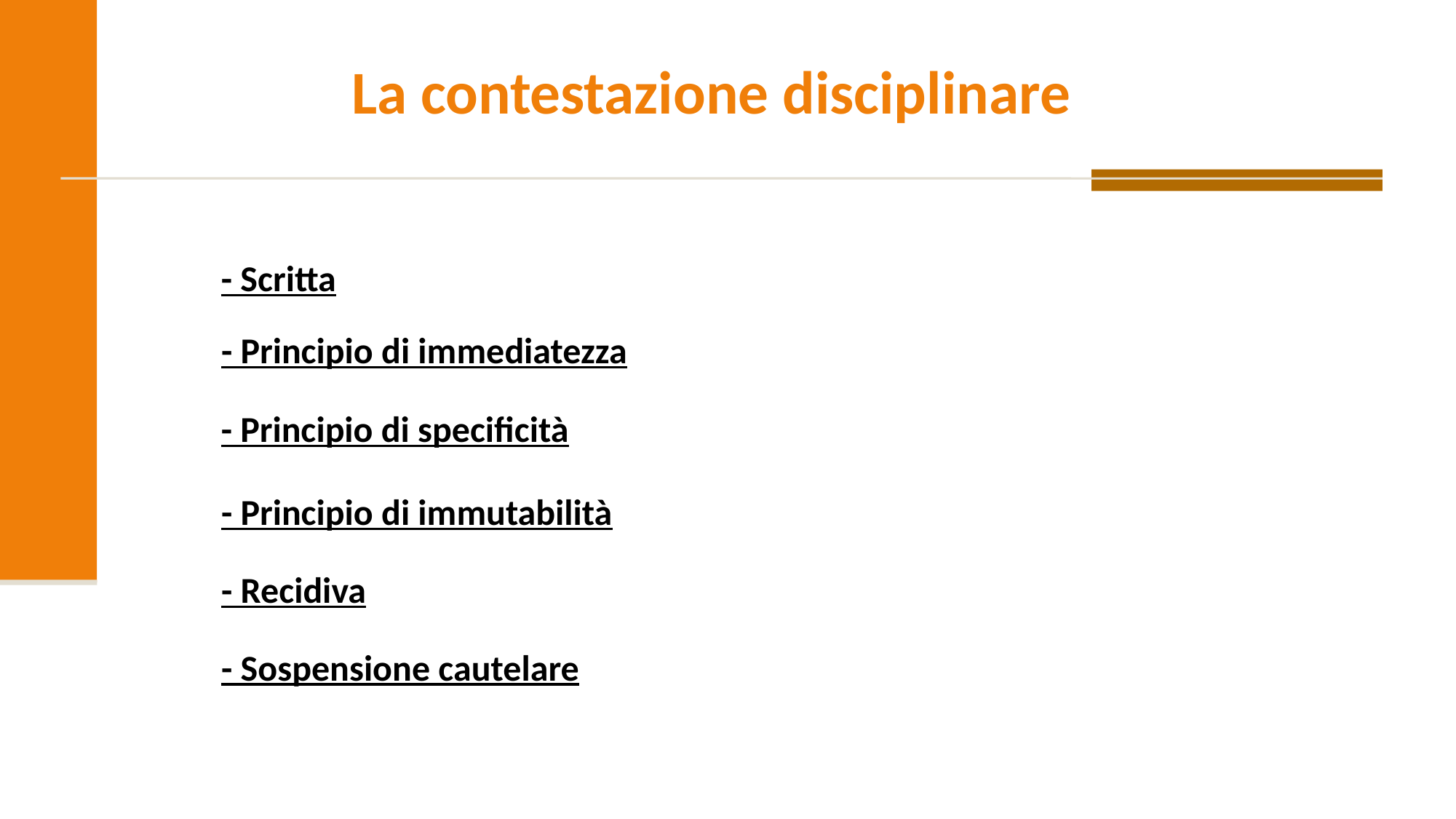

La contestazione disciplinare
- Scritta
- Principio di immediatezza

- Principio di specificità
- Principio di immutabilità

- Recidiva

- Sospensione cautelare